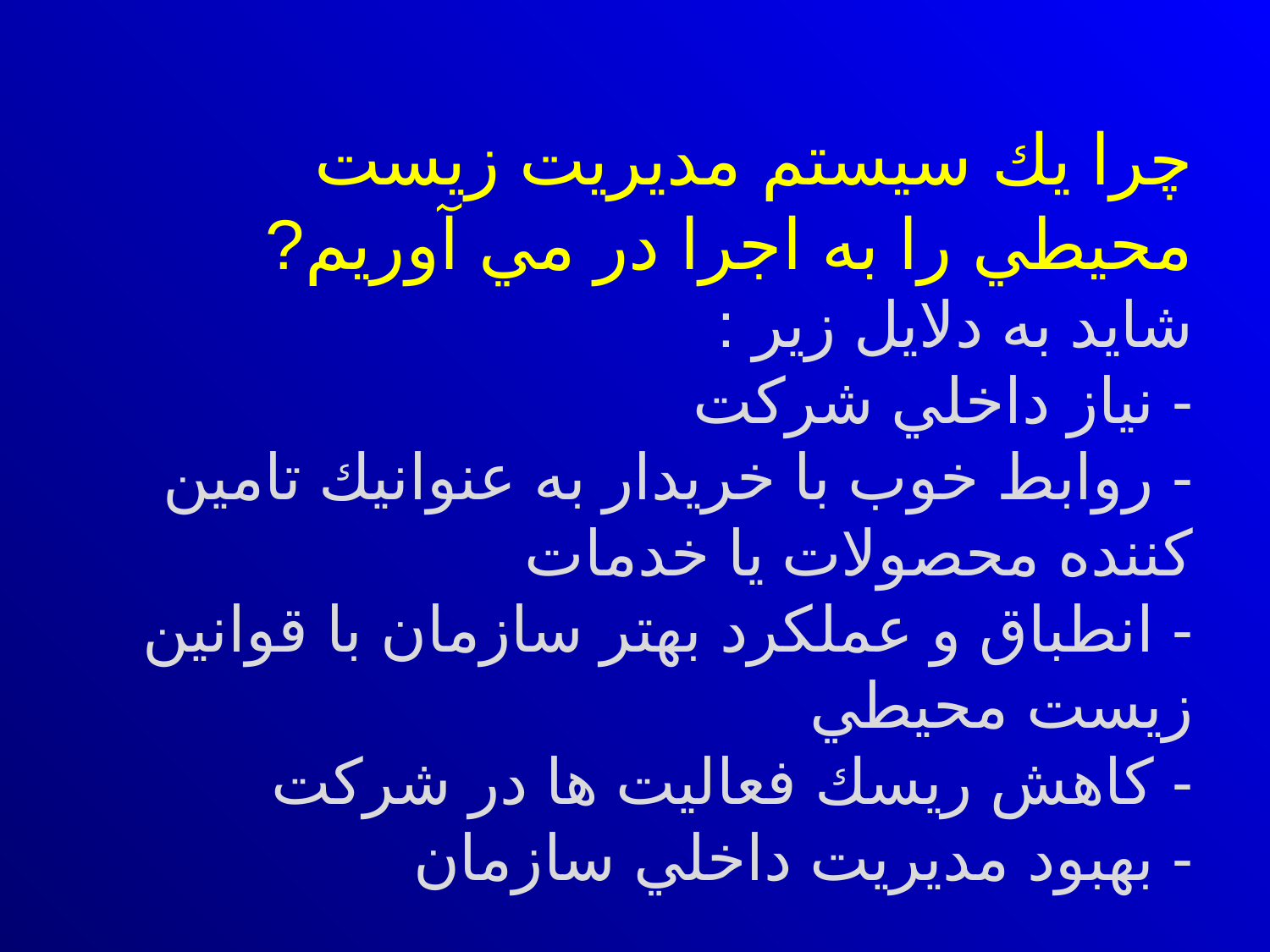

# چرا يك سيستم مديريت زيست محيطي را به اجرا در مي آوريم? شايد به دلايل زير : - نياز داخلي شركت - روابط خوب با خريدار به عنوانيك تامين كننده محصولات يا خدمات - انطباق و عملكرد بهتر سازمان با قوانين زيست محيطي - كاهش ريسك فعاليت ها در شركت - بهبود مديريت داخلي سازمان